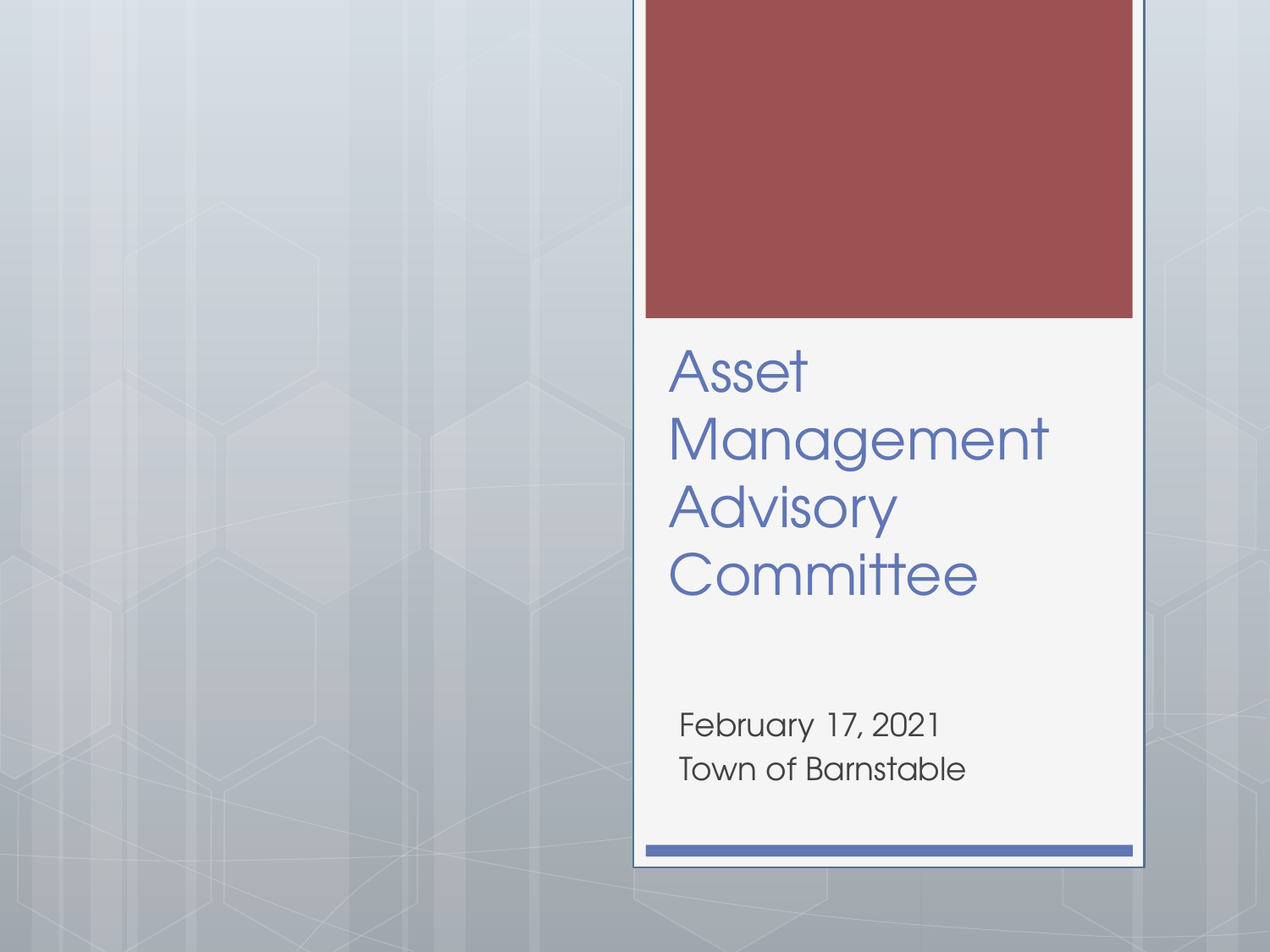

# Asset Management Advisory Committee
February 17, 2021
Town of Barnstable